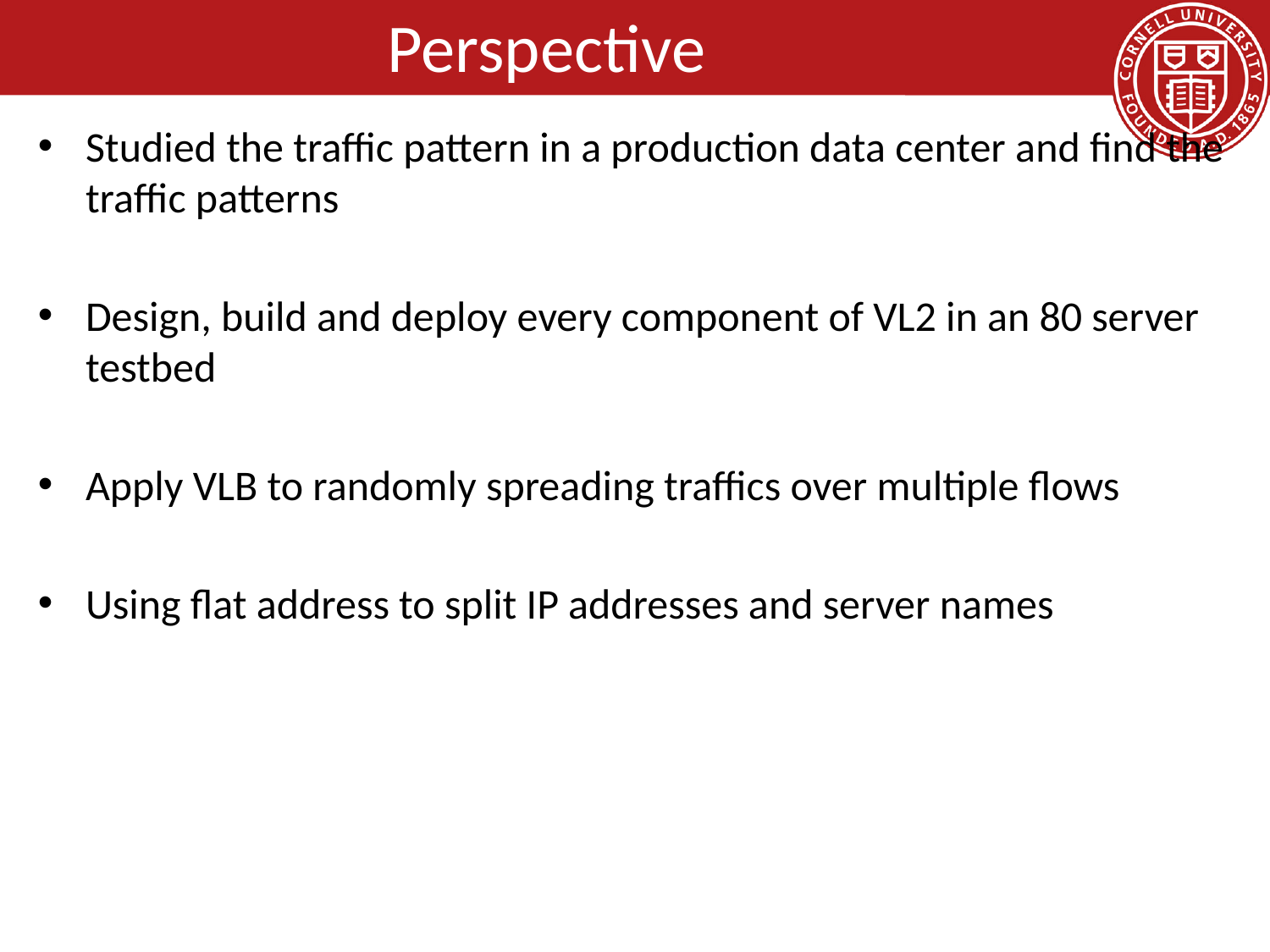

# Perspective
Studied the traffic pattern in a production data center and find the traffic patterns

Design, build and deploy every component of VL2 in an 80 server testbed

Apply VLB to randomly spreading traffics over multiple flows

Using flat address to split IP addresses and server names